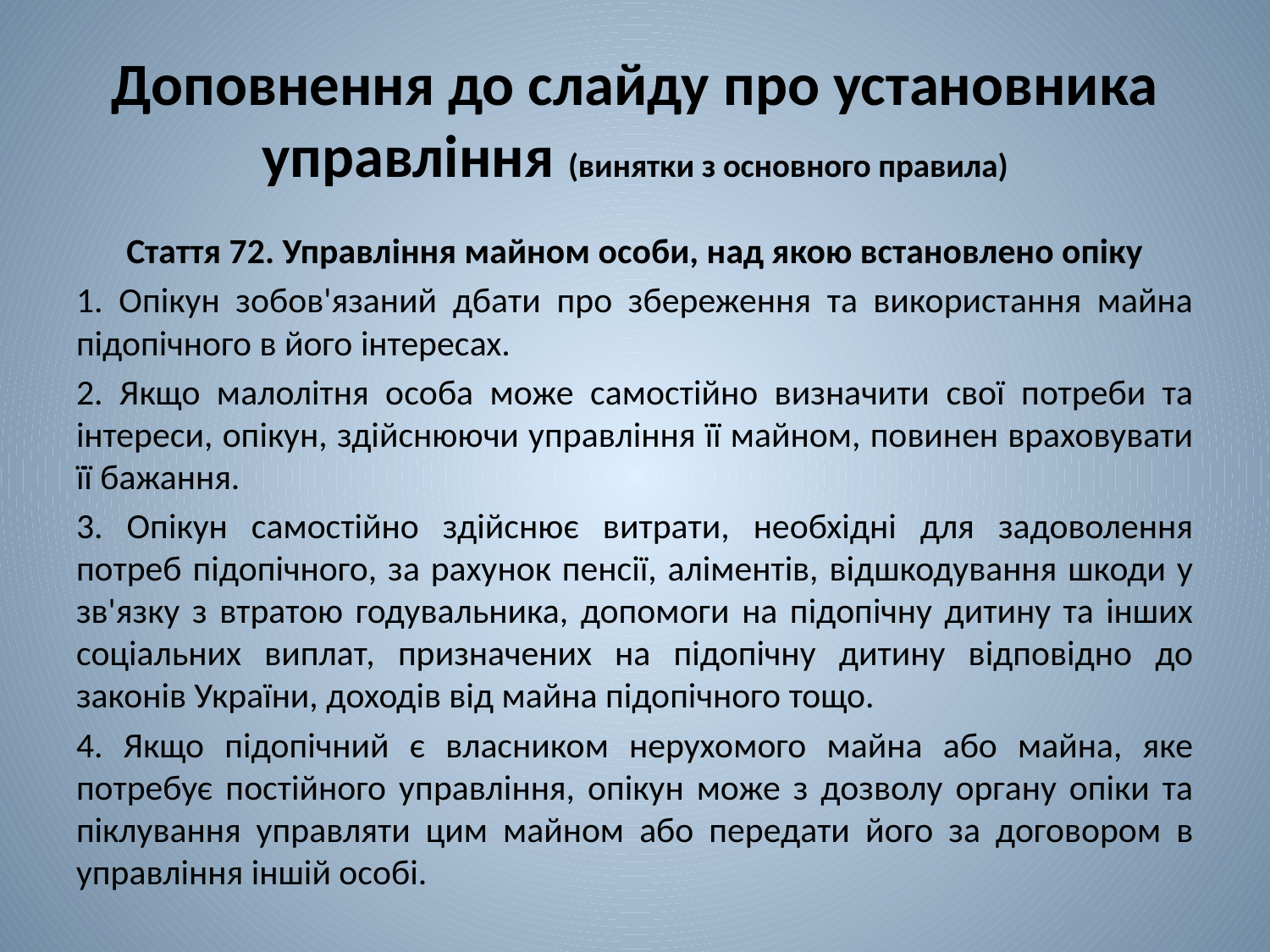

# Доповнення до слайду про установника управління (винятки з основного правила)
Стаття 72. Управління майном особи, над якою встановлено опіку
1. Опікун зобов'язаний дбати про збереження та використання майна підопічного в його інтересах.
2. Якщо малолітня особа може самостійно визначити свої потреби та інтереси, опікун, здійснюючи управління її майном, повинен враховувати її бажання.
3. Опікун самостійно здійснює витрати, необхідні для задоволення потреб підопічного, за рахунок пенсії, аліментів, відшкодування шкоди у зв'язку з втратою годувальника, допомоги на підопічну дитину та інших соціальних виплат, призначених на підопічну дитину відповідно до законів України, доходів від майна підопічного тощо.
4. Якщо підопічний є власником нерухомого майна або майна, яке потребує постійного управління, опікун може з дозволу органу опіки та піклування управляти цим майном або передати його за договором в управління іншій особі.